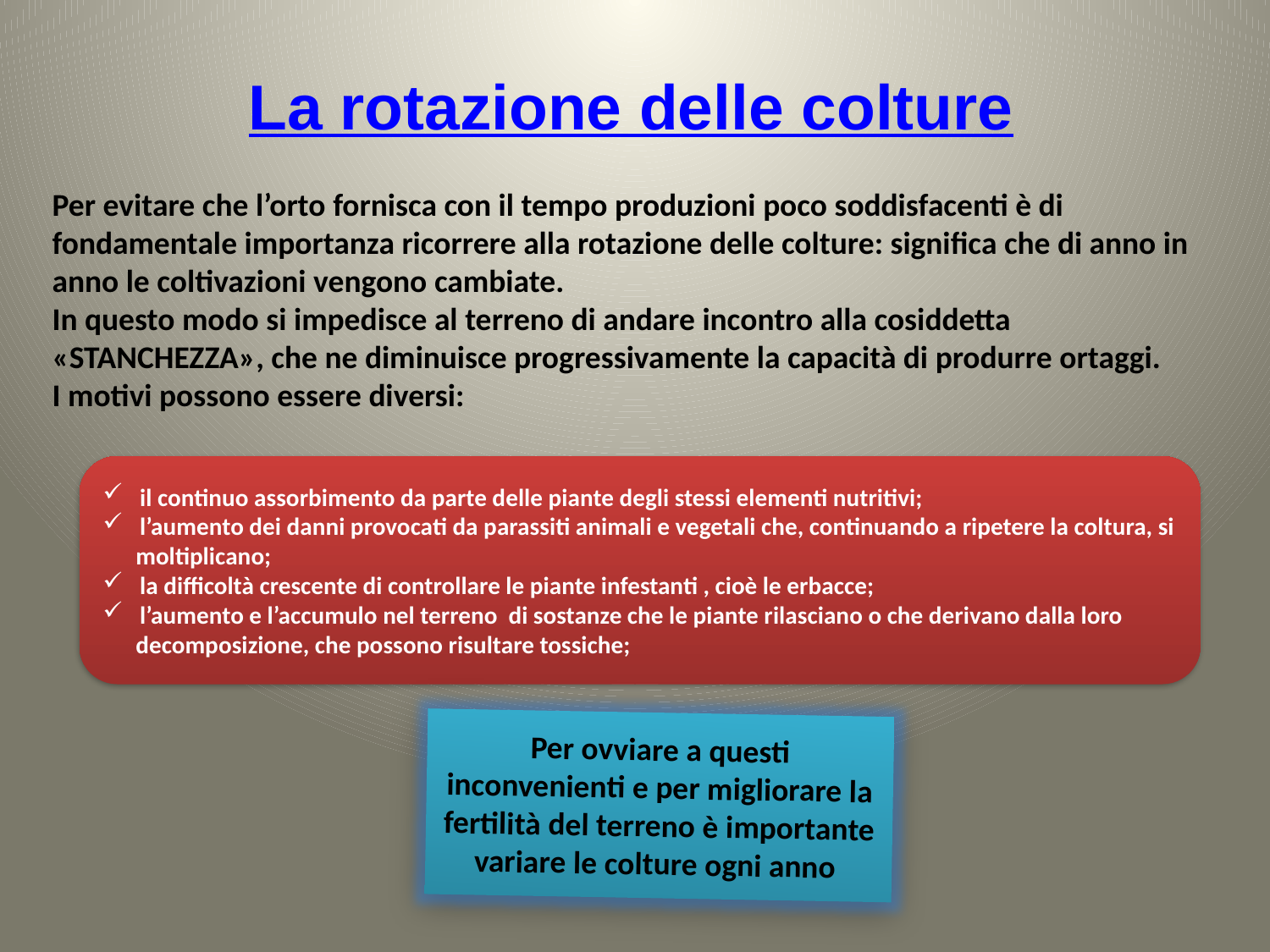

# La rotazione delle colture
Per evitare che l’orto fornisca con il tempo produzioni poco soddisfacenti è di fondamentale importanza ricorrere alla rotazione delle colture: significa che di anno in anno le coltivazioni vengono cambiate.
In questo modo si impedisce al terreno di andare incontro alla cosiddetta «STANCHEZZA», che ne diminuisce progressivamente la capacità di produrre ortaggi.
I motivi possono essere diversi:

   il continuo assorbimento da parte delle piante degli stessi elementi nutritivi;
   l’aumento dei danni provocati da parassiti animali e vegetali che, continuando a ripetere la coltura, si
      moltiplicano;
   la difficoltà crescente di controllare le piante infestanti , cioè le erbacce;
   l’aumento e l’accumulo nel terreno  di sostanze che le piante rilasciano o che derivano dalla loro
      decomposizione, che possono risultare tossiche;

Per ovviare a questi inconvenienti e per migliorare la fertilità del terreno è importante variare le colture ogni anno